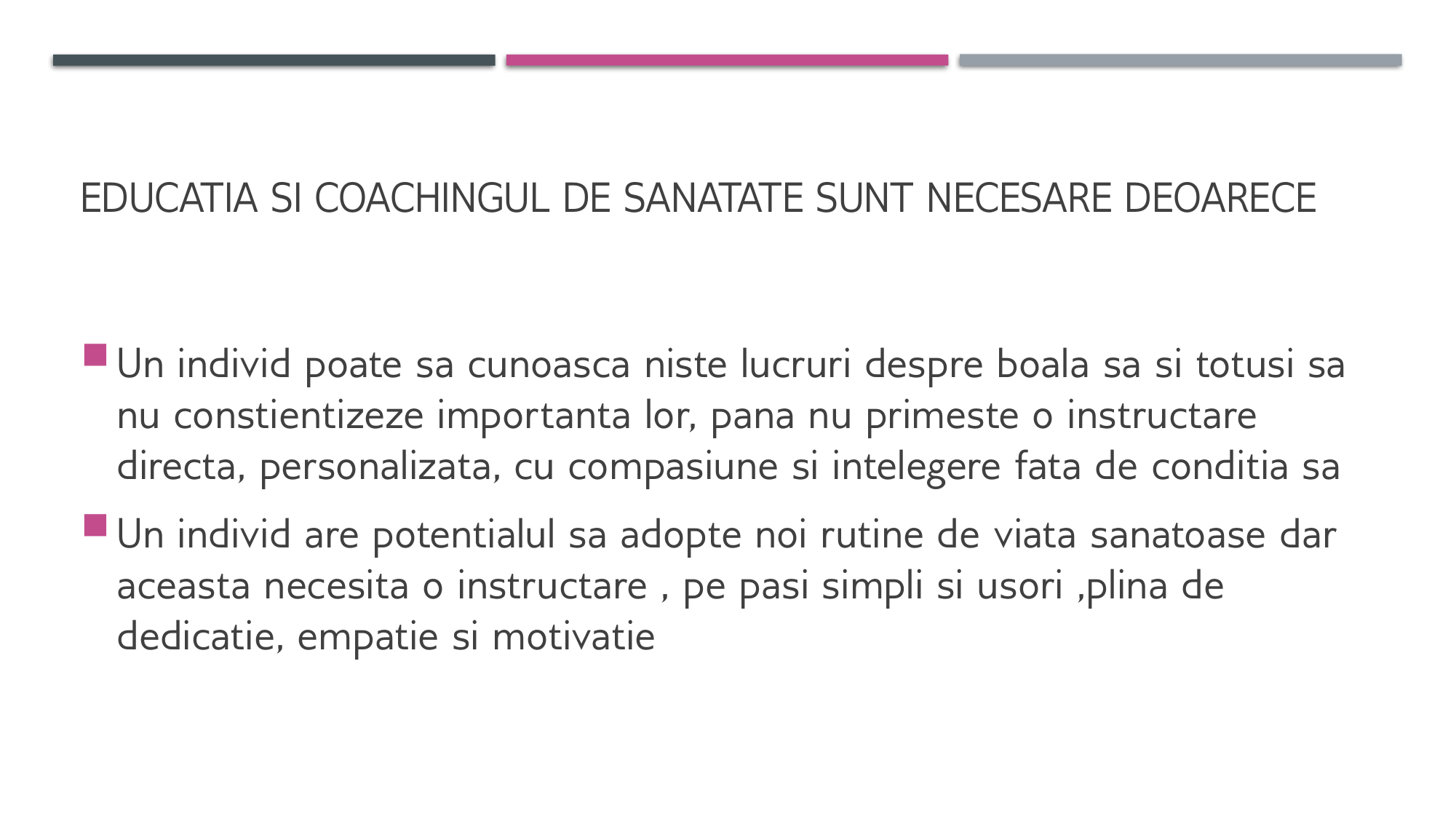

# Educatia si coachingul de sanatate sunt necesare deoarece
Un individ poate sa cunoasca niste lucruri despre boala sa si totusi sa nu constientizeze importanta lor, pana nu primeste o instructare directa, personalizata, cu compasiune si intelegere fata de conditia sa
Un individ are potentialul sa adopte noi rutine de viata sanatoase dar aceasta necesita o instructare , pe pasi simpli si usori ,plina de dedicatie, empatie si motivatie